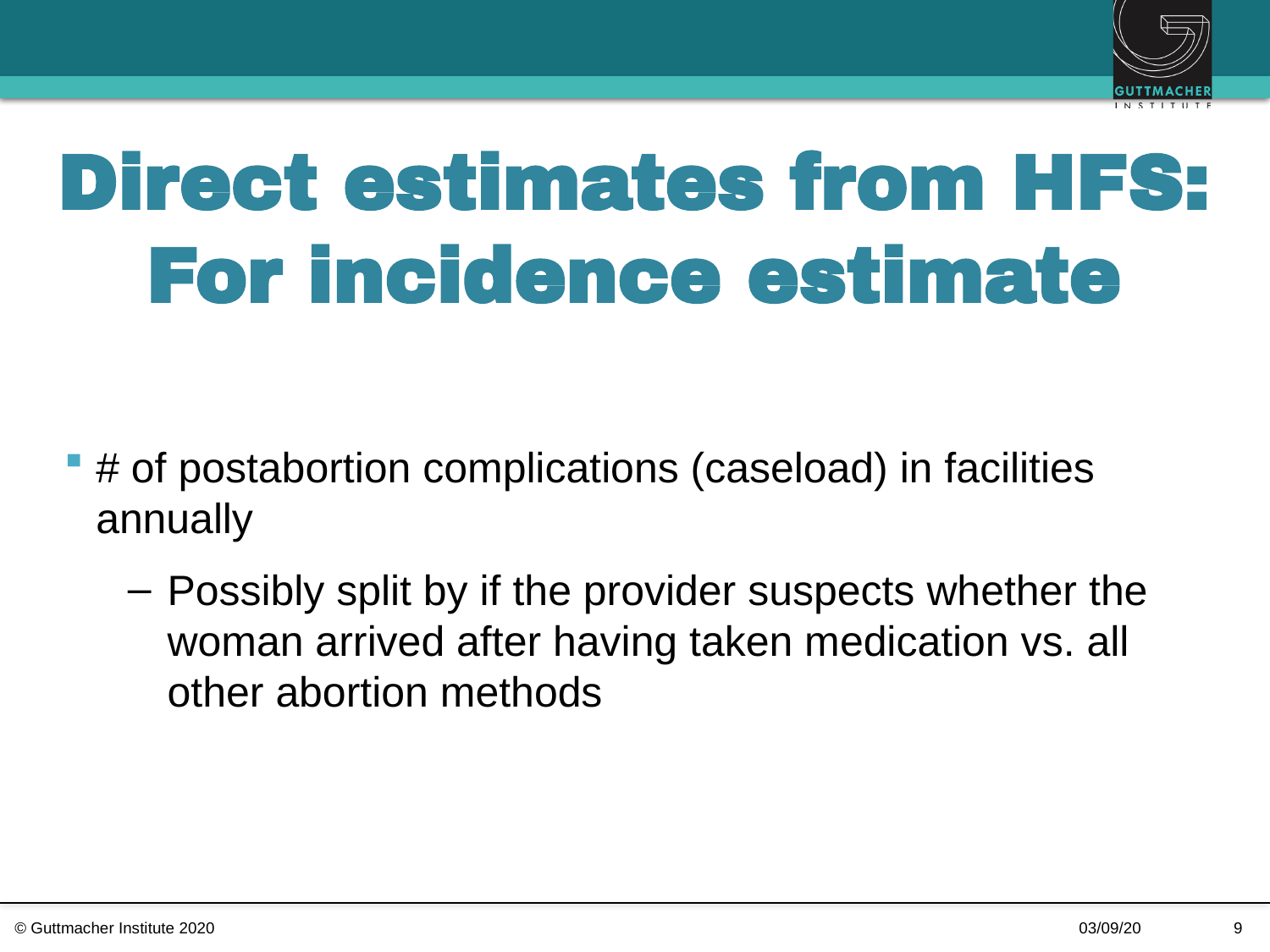

Direct estimates from HFS:
For incidence estimate

# of postabortion complications (caseload) in facilities annually
Possibly split by if the provider suspects whether the woman arrived after having taken medication vs. all other abortion methods